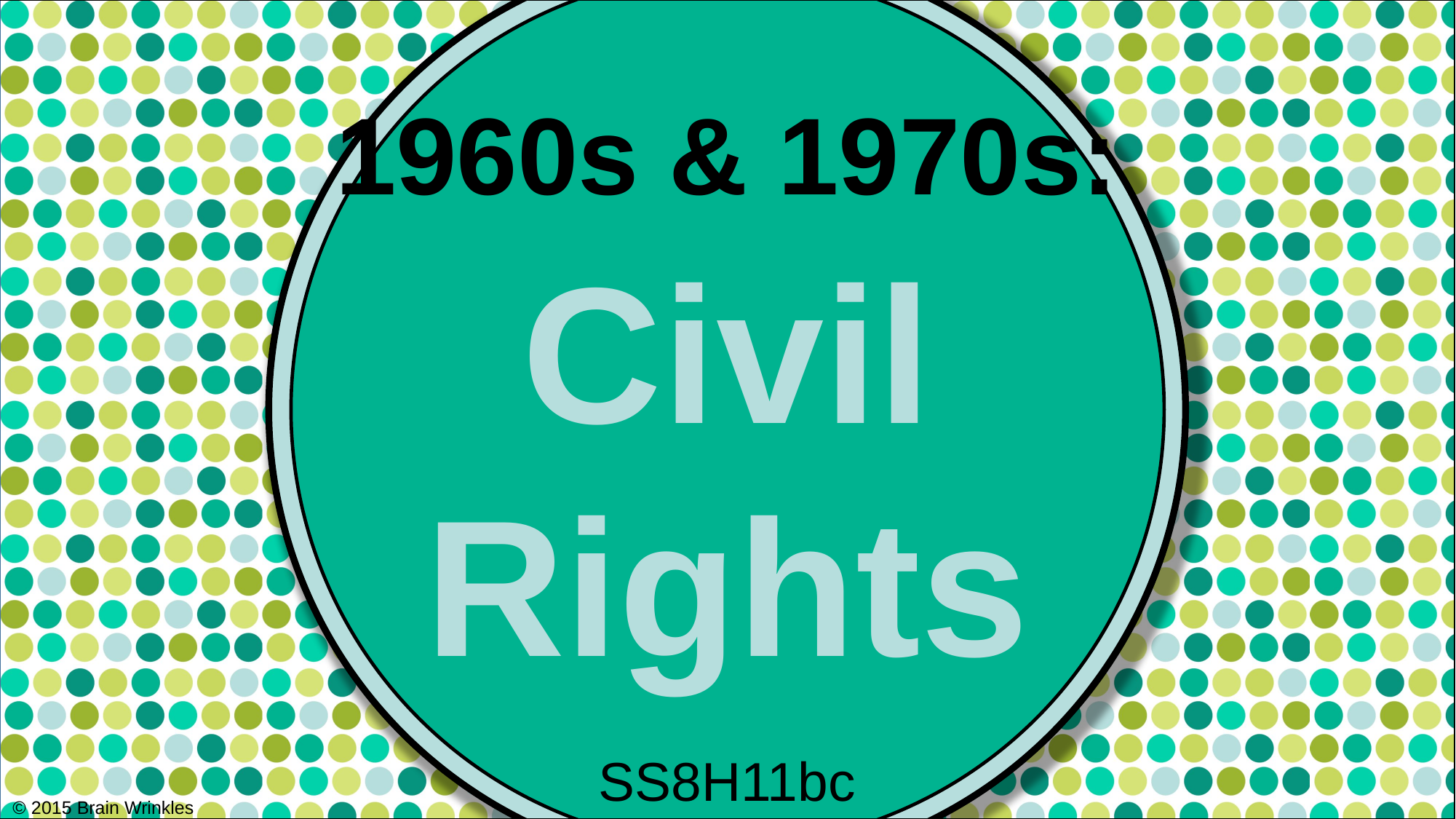

1960s & 1970s:
Civil
Rights
SS8H11bc
© 2015 Brain Wrinkles